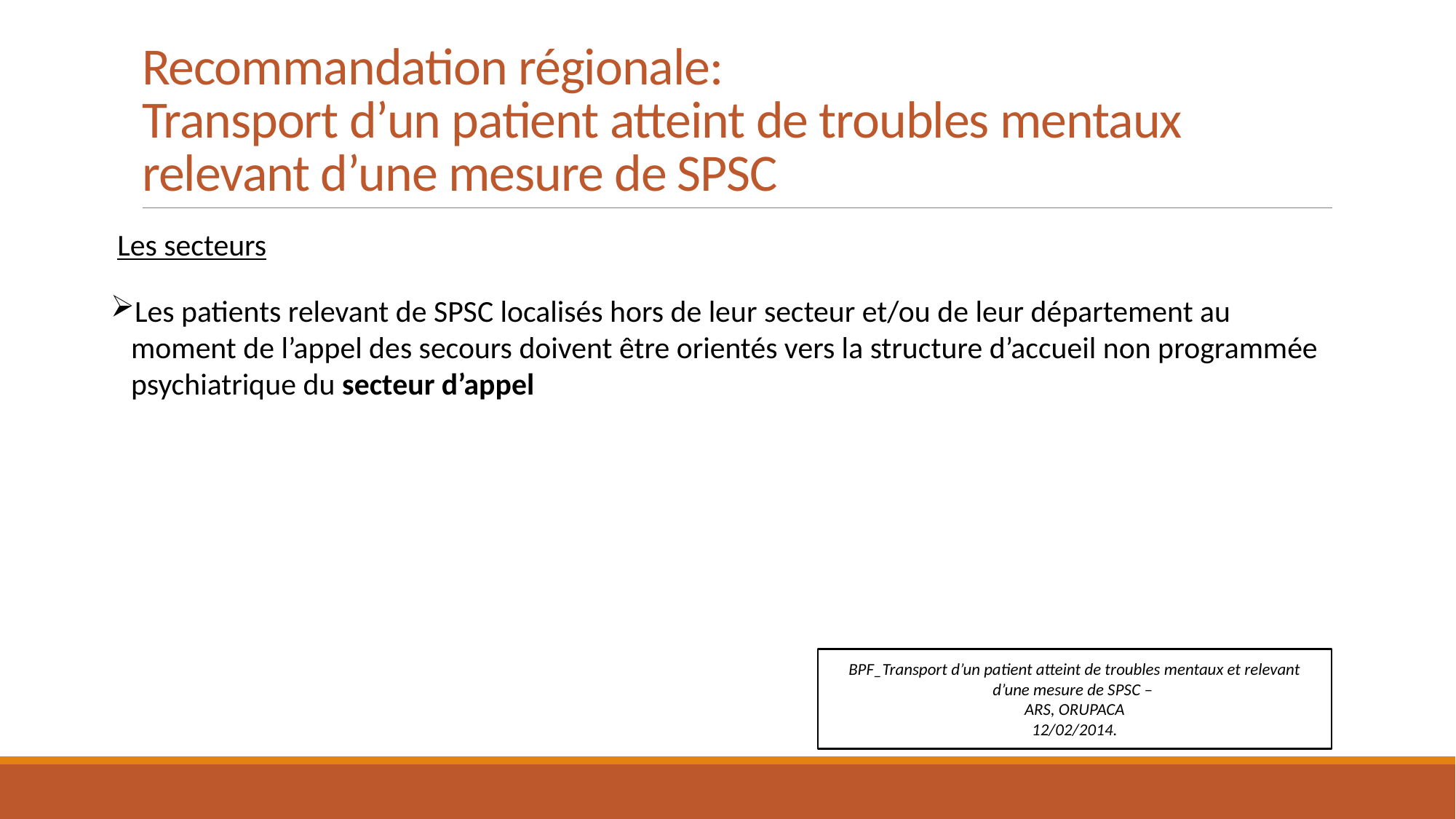

# Recommandation régionale: Transport d’un patient atteint de troubles mentaux relevant d’une mesure de SPSC
 Les secteurs

Les patients relevant de SPSC localisés hors de leur secteur et/ou de leur département au moment de l’appel des secours doivent être orientés vers la structure d’accueil non programmée psychiatrique du secteur d’appel
BPF_Transport d’un patient atteint de troubles mentaux et relevant d’une mesure de SPSC –
ARS, ORUPACA
12/02/2014.